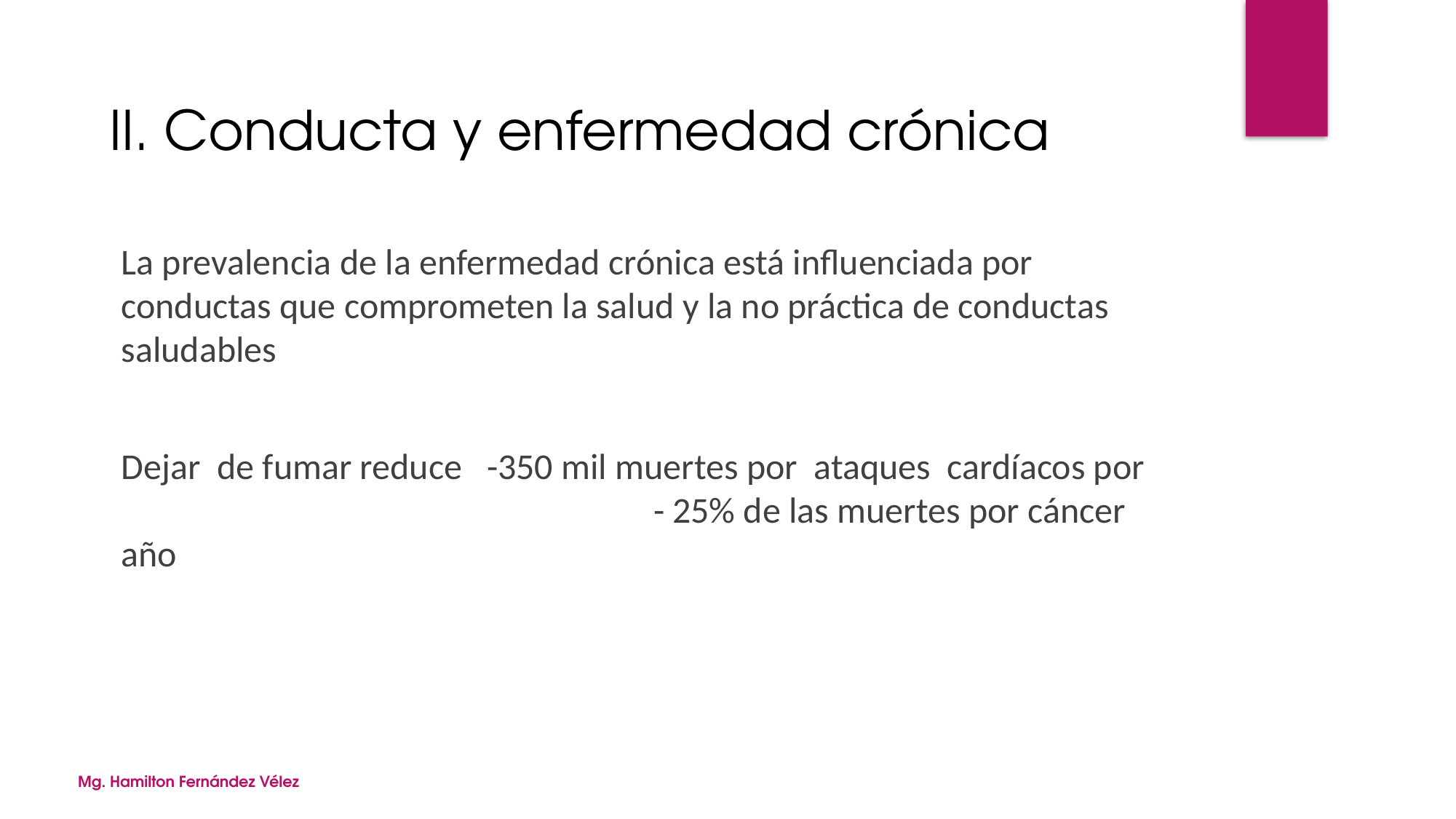

II. Conducta y enfermedad crónica
La prevalencia de la enfermedad crónica está influenciada por conductas que comprometen la salud y la no práctica de conductas saludables

Dejar  de fumar reduce   -350 mil muertes por  ataques  cardíacos por 			                         - 25% de las muertes por cáncer año
Mg. Hamilton Fernández Vélez